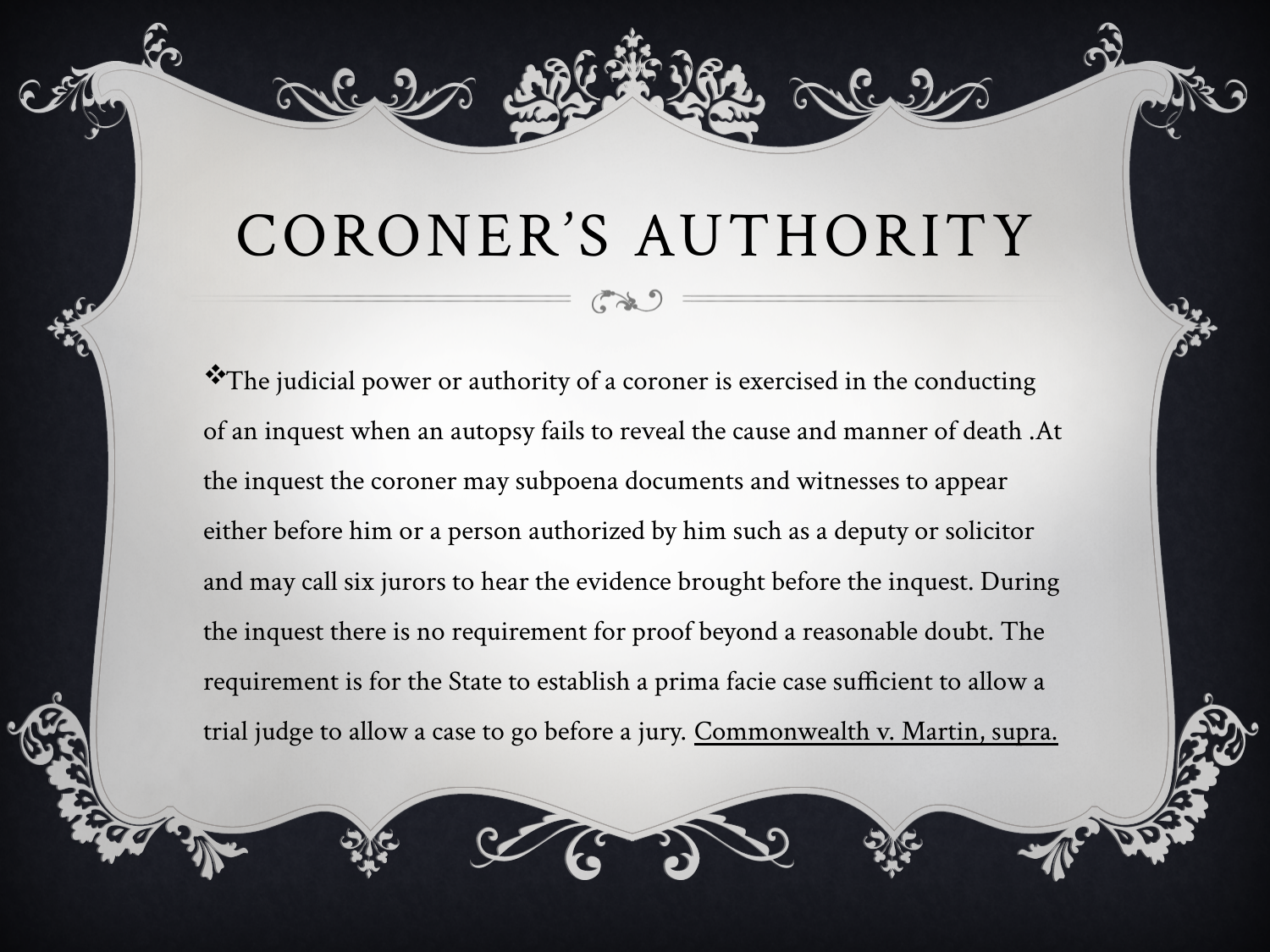

# Coroner’s authority
The judicial power or authority of a coroner is exercised in the conducting of an inquest when an autopsy fails to reveal the cause and manner of death .At the inquest the coroner may subpoena documents and witnesses to appear either before him or a person authorized by him such as a deputy or solicitor and may call six jurors to hear the evidence brought before the inquest. During the inquest there is no requirement for proof beyond a reasonable doubt. The requirement is for the State to establish a prima facie case sufficient to allow a trial judge to allow a case to go before a jury. Commonwealth v. Martin, supra.